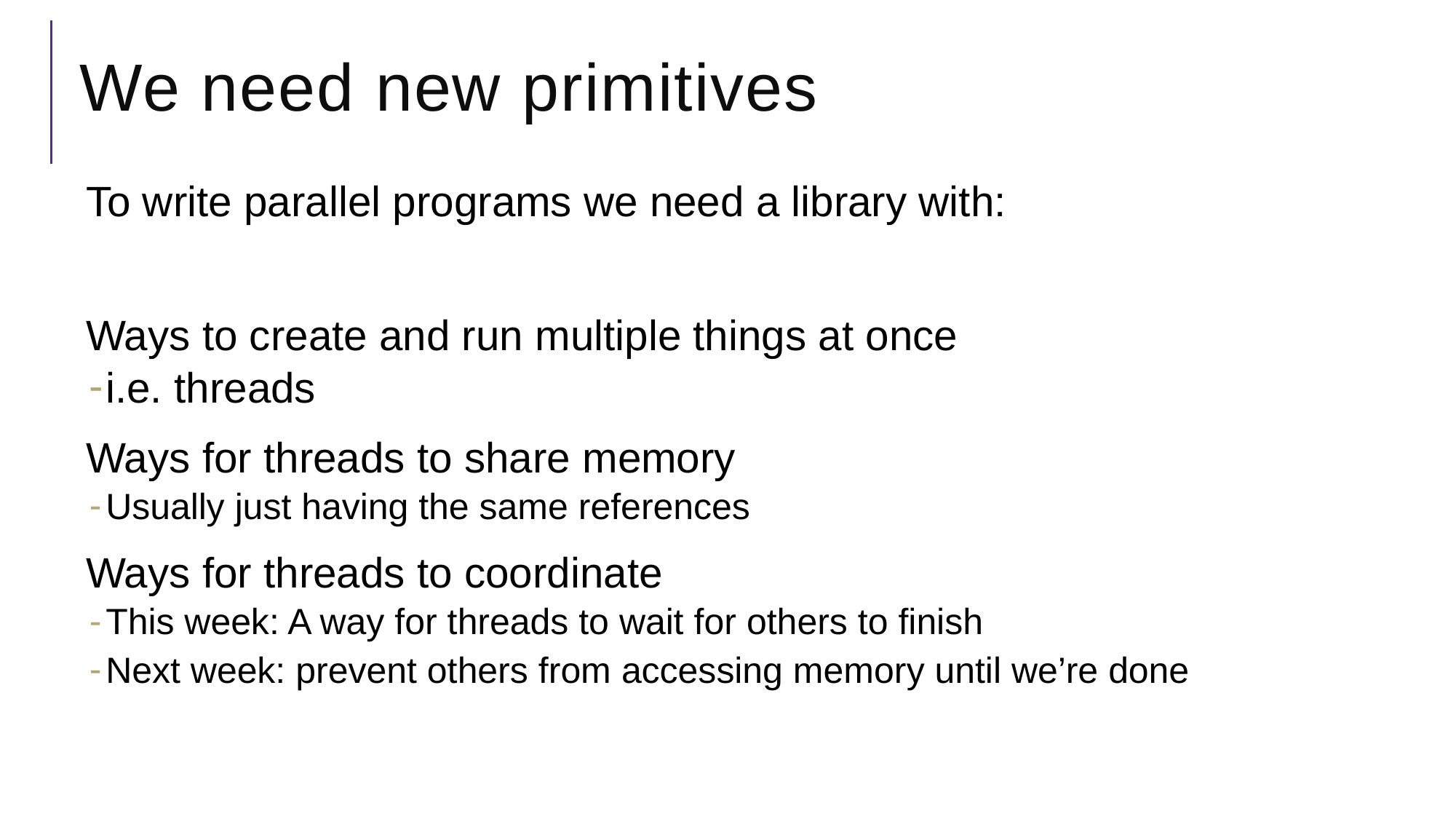

# We need new primitives
To write parallel programs we need a library with:

Ways to create and run multiple things at once
i.e. threads
Ways for threads to share memory
Usually just having the same references
Ways for threads to coordinate
This week: A way for threads to wait for others to finish
Next week: prevent others from accessing memory until we’re done